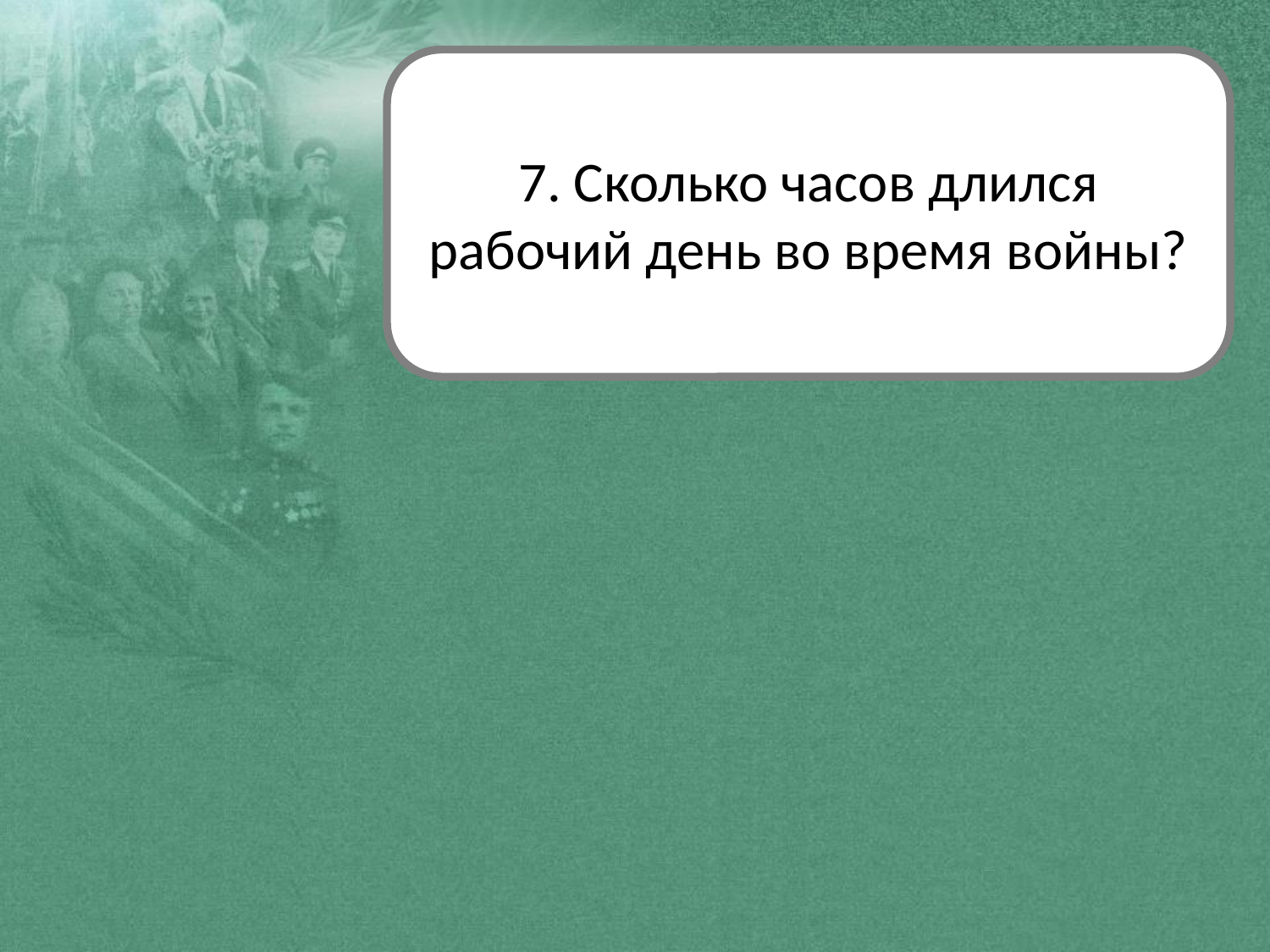

7. Сколько часов длился рабочий день во время войны?